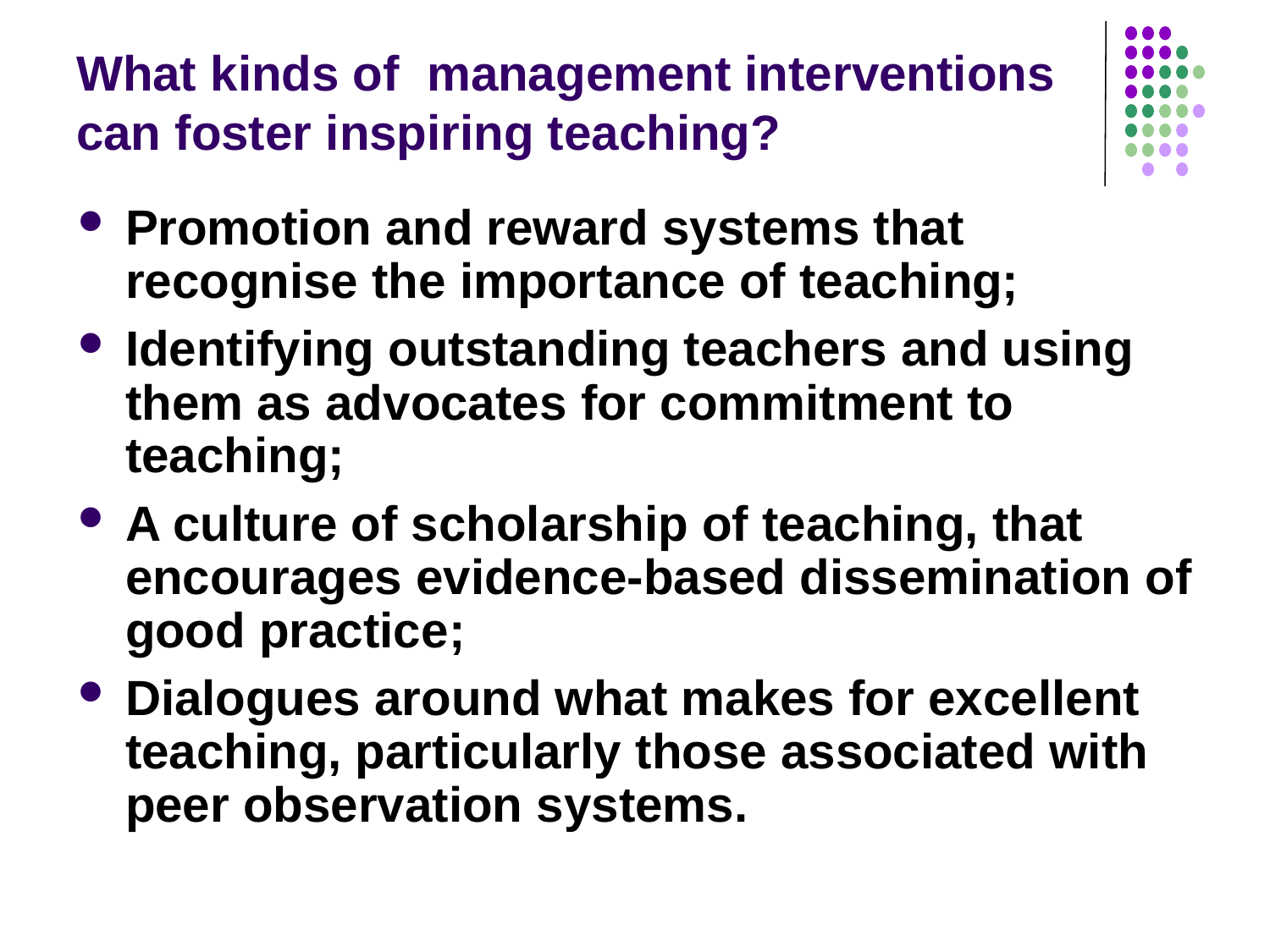

# What kinds of  management interventions can foster inspiring teaching?
Promotion and reward systems that recognise the importance of teaching;
Identifying outstanding teachers and using them as advocates for commitment to teaching;
A culture of scholarship of teaching, that  encourages evidence-based dissemination of good practice;
Dialogues around what makes for excellent teaching, particularly those associated with peer observation systems.